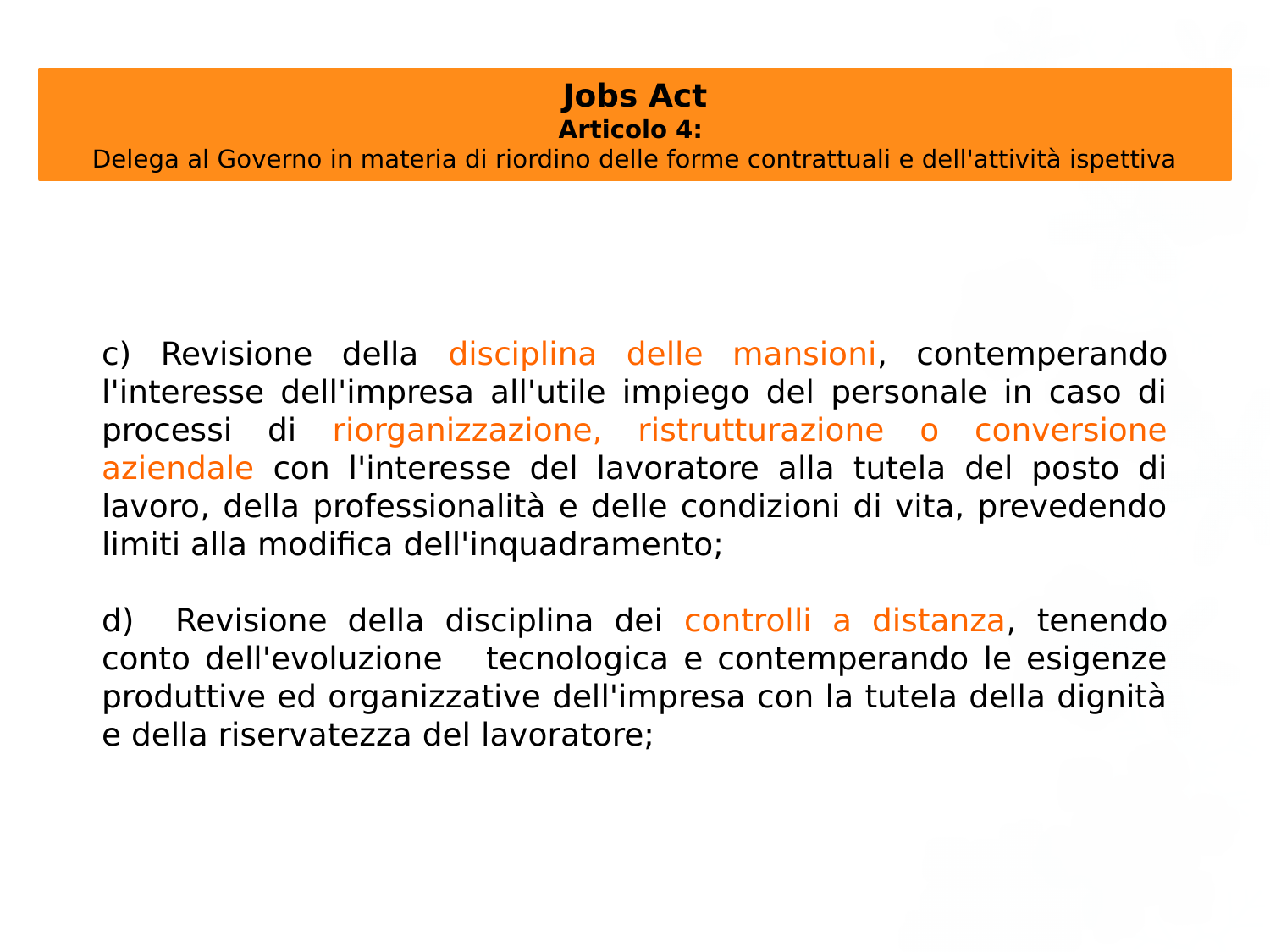

Jobs Act
Articolo 4:
Delega al Governo in materia di riordino delle forme contrattuali e dell'attività ispettiva
c) Revisione della disciplina delle mansioni, contemperando l'interesse dell'impresa all'utile impiego del personale in caso di processi di riorganizzazione, ristrutturazione o conversione aziendale con l'interesse del lavoratore alla tutela del posto di lavoro, della professionalità e delle condizioni di vita, prevedendo limiti alla modifica dell'inquadramento;

d)  Revisione della disciplina dei controlli a distanza, tenendo conto dell'evoluzione   tecnologica e contemperando le esigenze produttive ed organizzative dell'impresa con la tutela della dignità e della riservatezza del lavoratore;